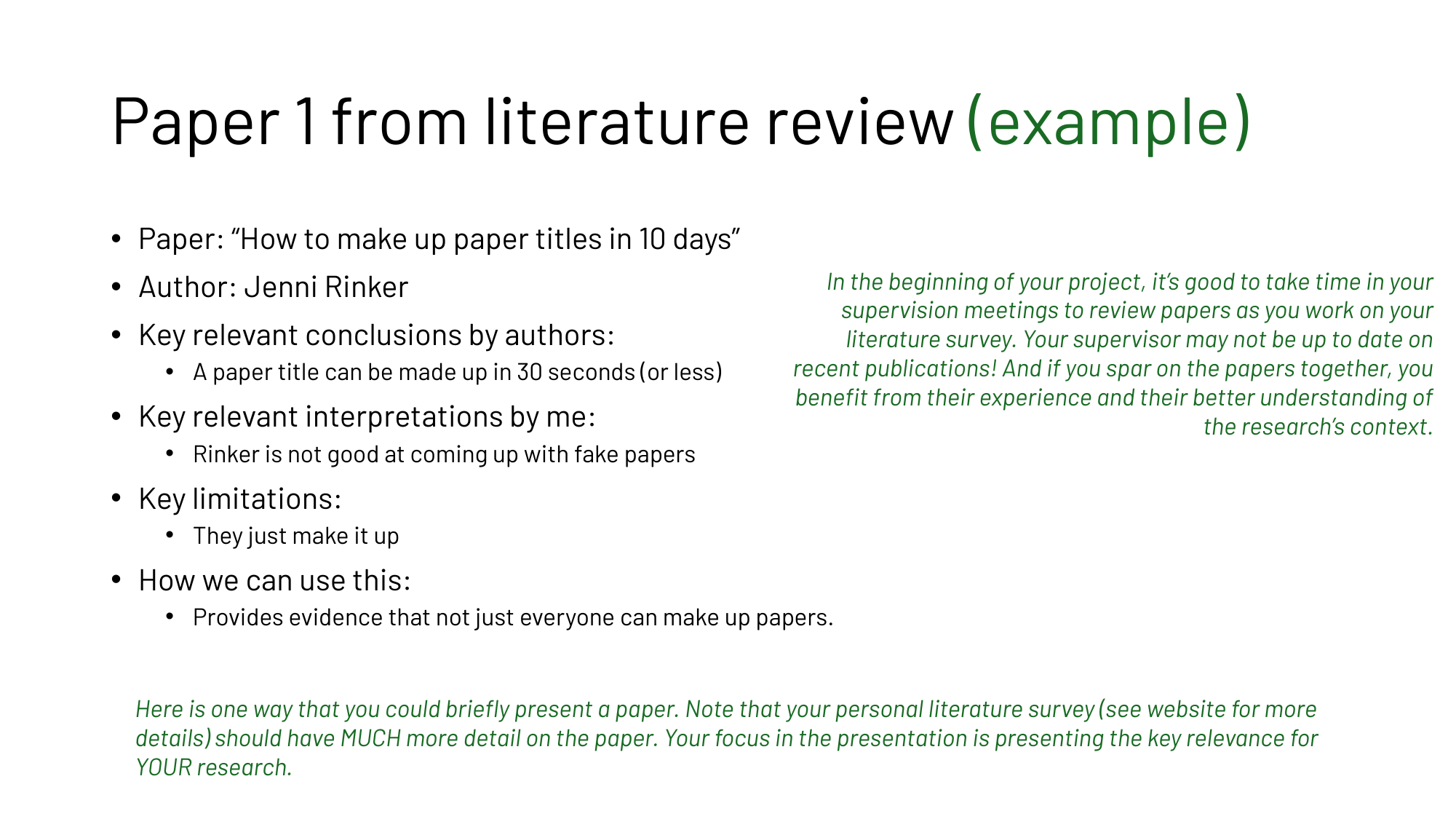

# Paper 1 from literature review (example)
Paper: “How to make up paper titles in 10 days”
Author: Jenni Rinker
Key relevant conclusions by authors:
A paper title can be made up in 30 seconds (or less)
Key relevant interpretations by me:
Rinker is not good at coming up with fake papers
Key limitations:
They just make it up
How we can use this:
Provides evidence that not just everyone can make up papers.
In the beginning of your project, it’s good to take time in your supervision meetings to review papers as you work on your literature survey. Your supervisor may not be up to date on recent publications! And if you spar on the papers together, you benefit from their experience and their better understanding of the research’s context.
Here is one way that you could briefly present a paper. Note that your personal literature survey (see website for more details) should have MUCH more detail on the paper. Your focus in the presentation is presenting the key relevance for YOUR research.